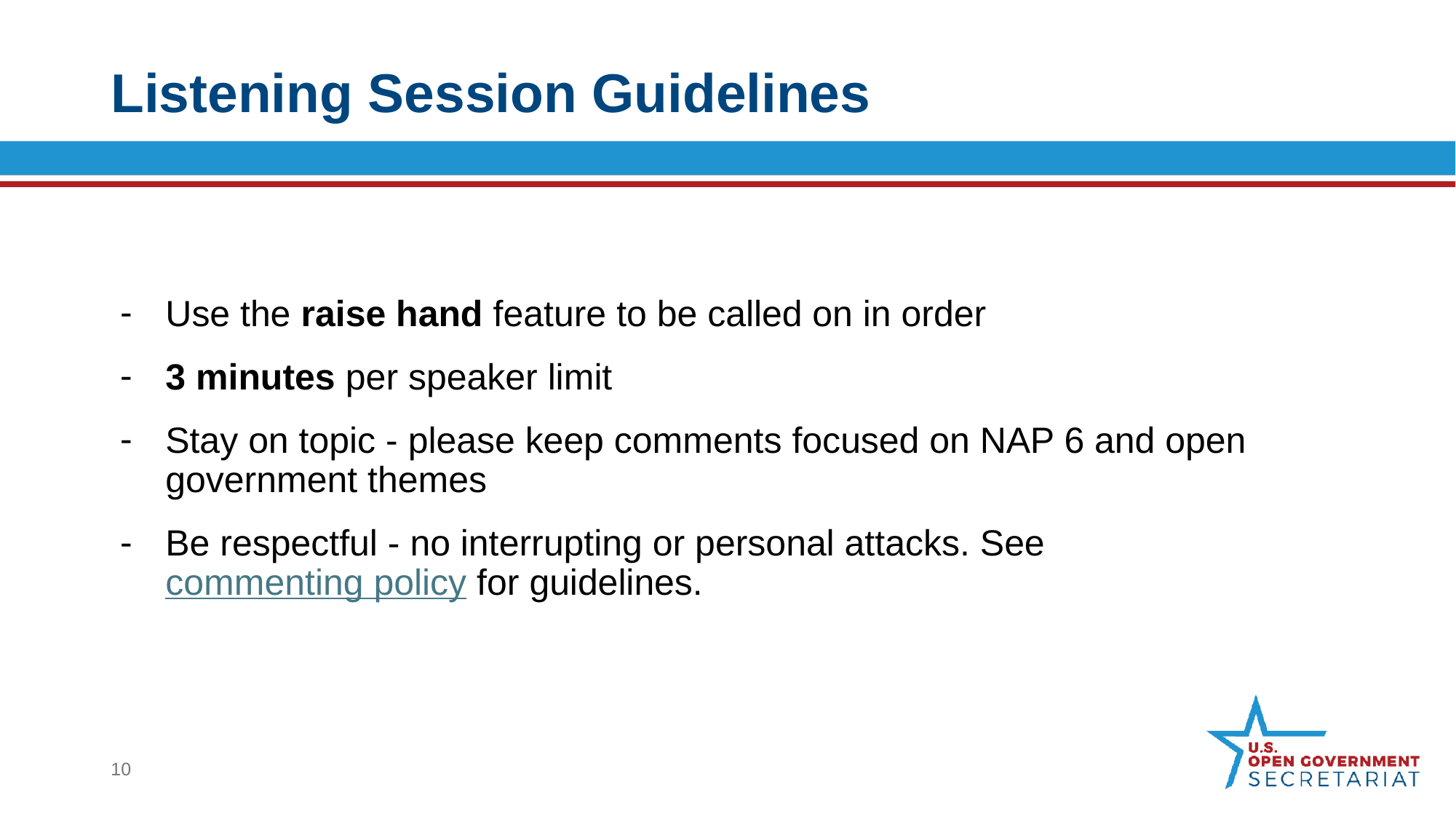

# Listening Session Guidelines
Use the raise hand feature to be called on in order
3 minutes per speaker limit
Stay on topic - please keep comments focused on NAP 6 and open government themes
Be respectful - no interrupting or personal attacks. See commenting policy for guidelines.
10